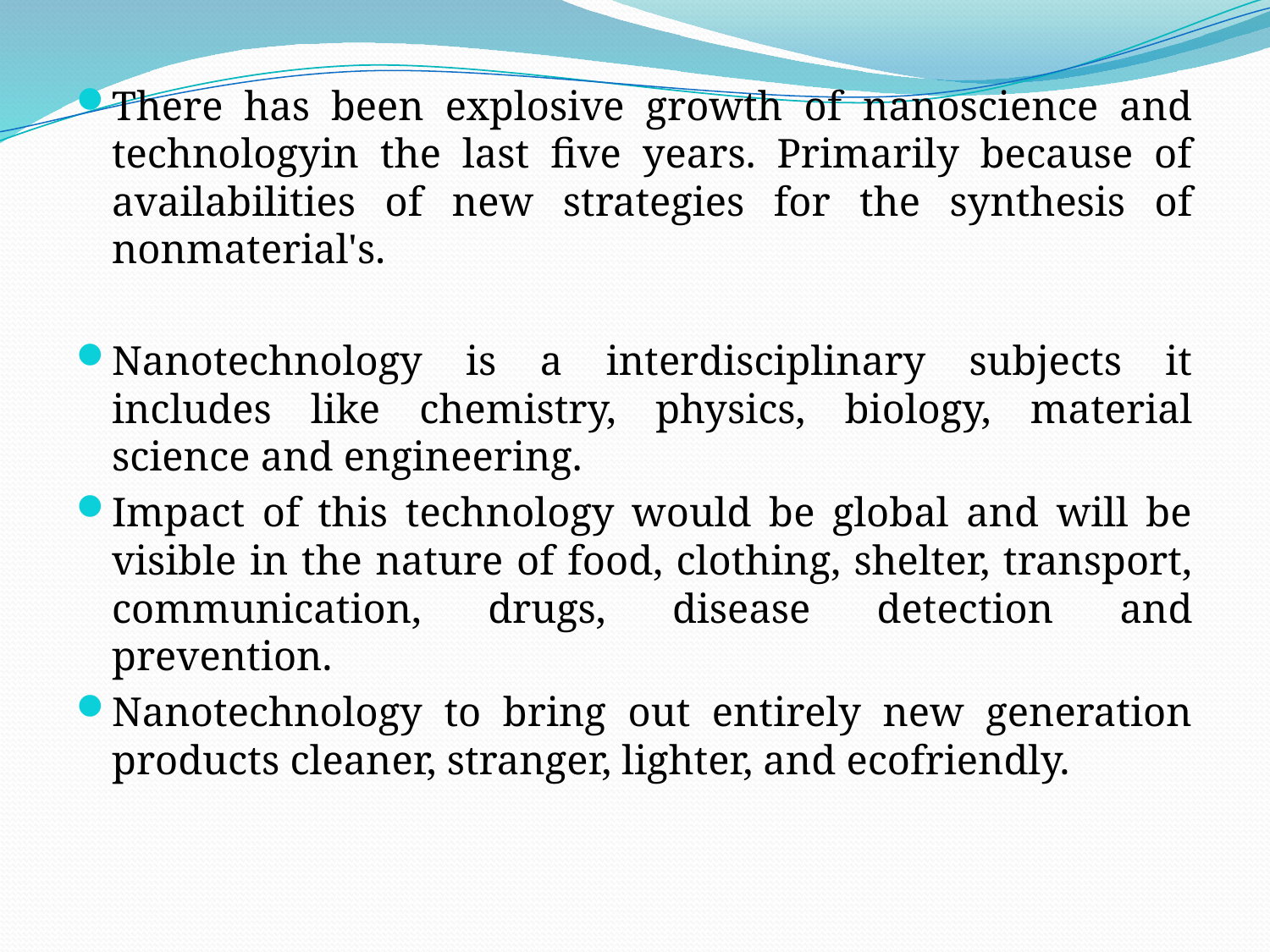

#
There has been explosive growth of nanoscience and technologyin the last five years. Primarily because of availabilities of new strategies for the synthesis of nonmaterial's.

Nanotechnology is a interdisciplinary subjects it includes like chemistry, physics, biology, material science and engineering.
Impact of this technology would be global and will be visible in the nature of food, clothing, shelter, transport, communication, drugs, disease detection and prevention.
Nanotechnology to bring out entirely new generation products cleaner, stranger, lighter, and ecofriendly.